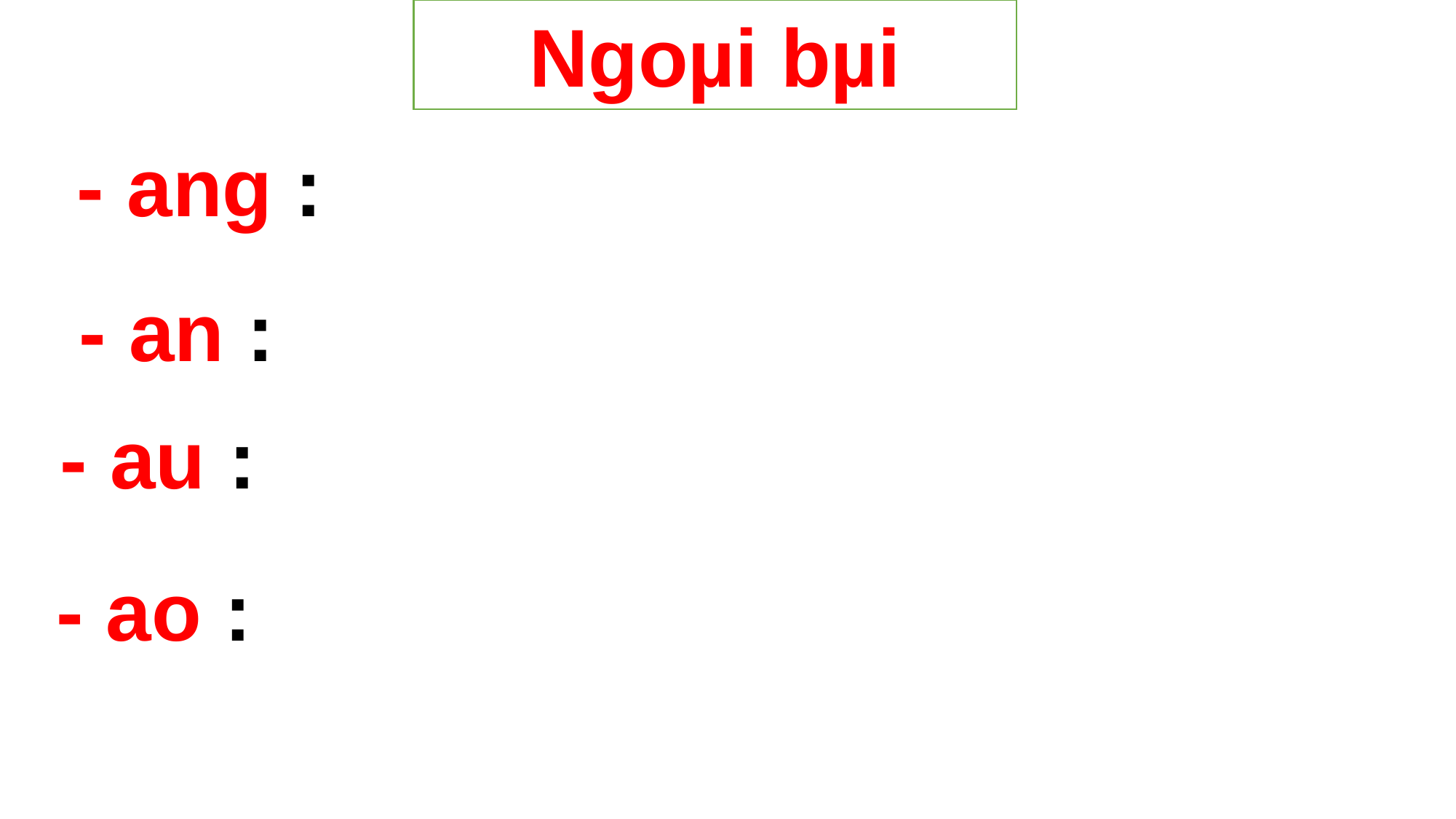

Ngoµi bµi
  - ang :
  - an :
  - au :
  - ao :